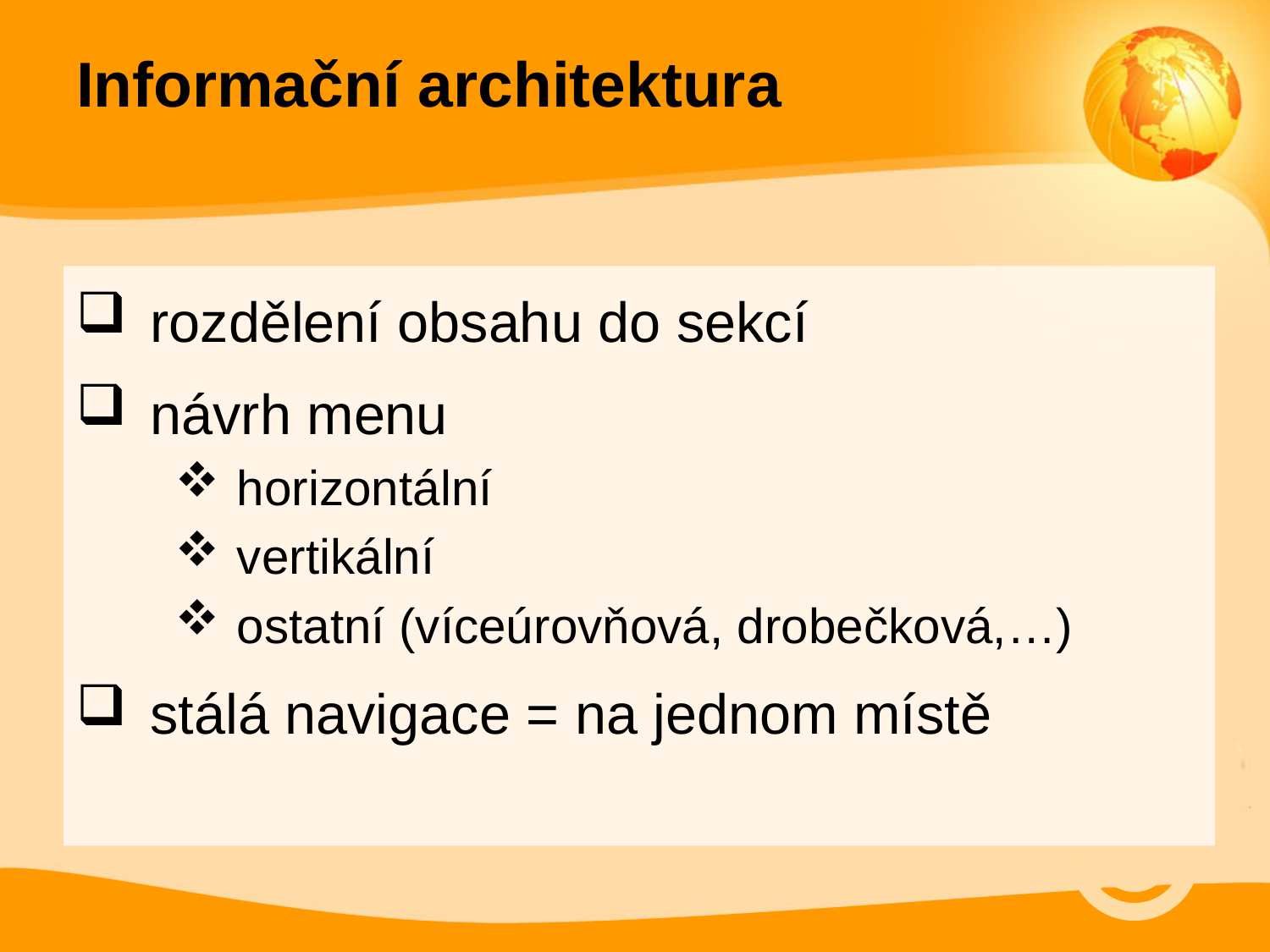

# Informační architektura
rozdělení obsahu do sekcí
návrh menu
horizontální
vertikální
ostatní (víceúrovňová, drobečková,…)
stálá navigace = na jednom místě